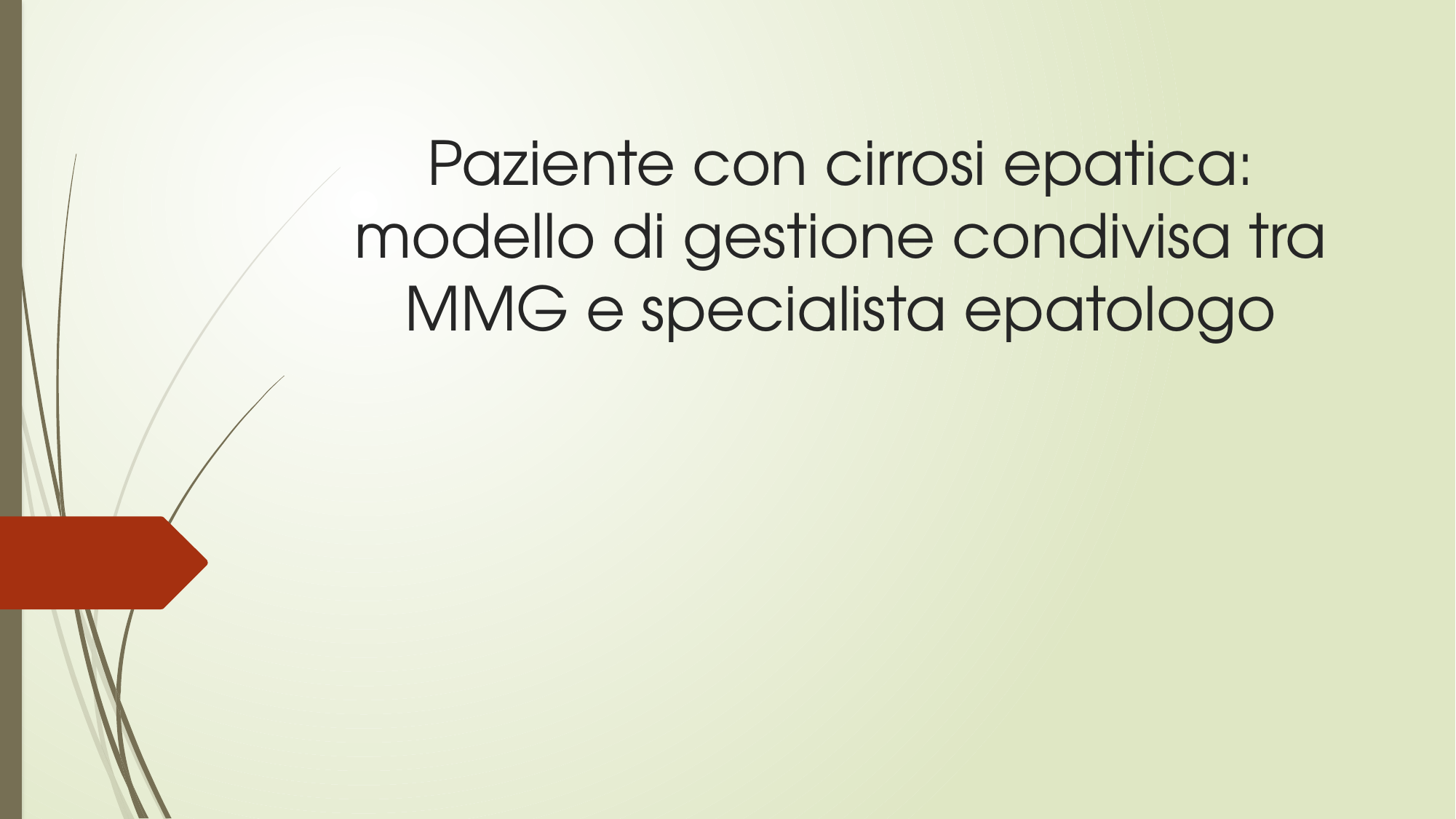

# Paziente con cirrosi epatica: modello di gestione condivisa tra MMG e specialista epatologo